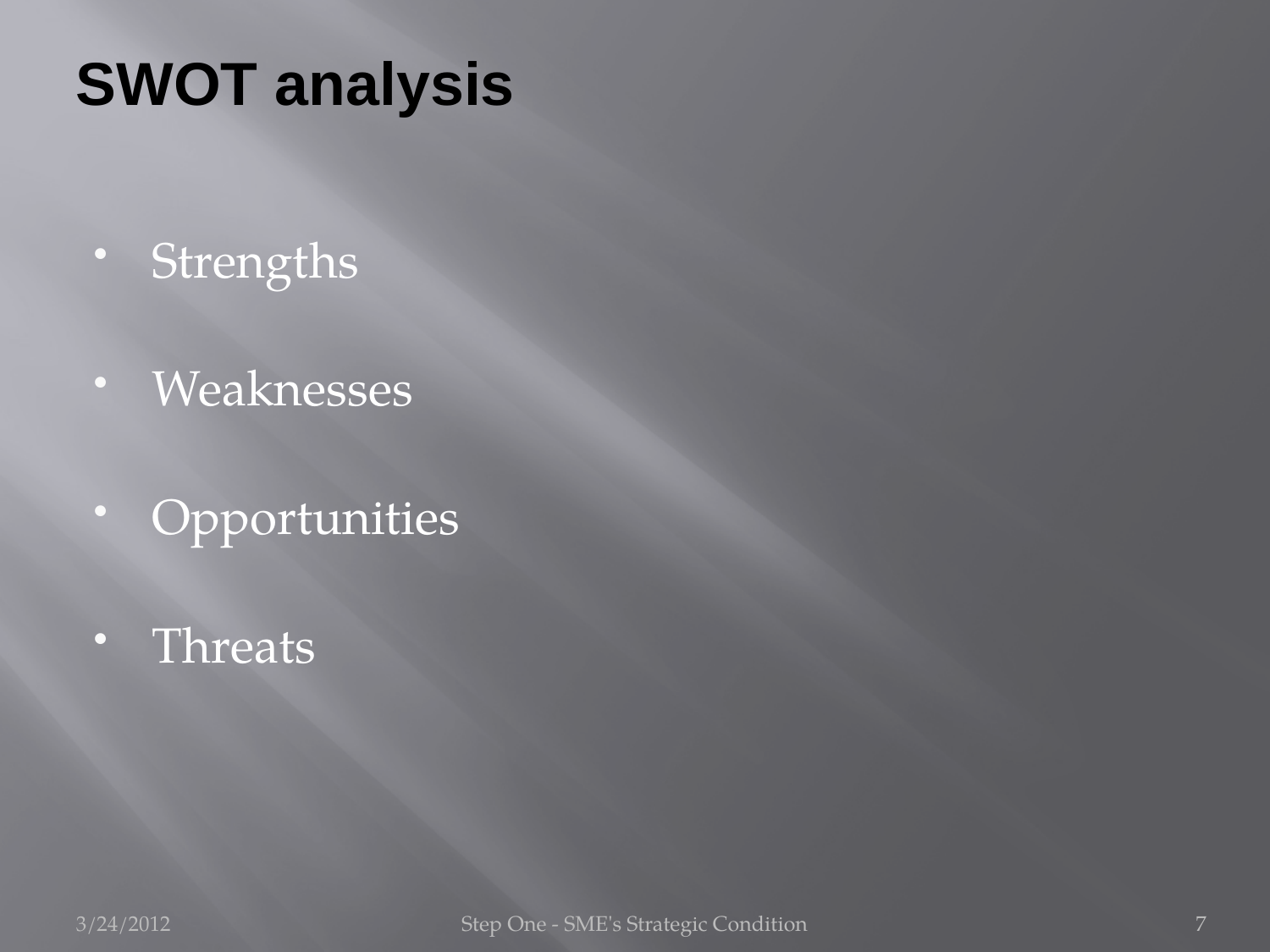

# SWOT analysis
Strengths
Weaknesses
Opportunities
Threats
3/24/2012
Step One - SME's Strategic Condition
7